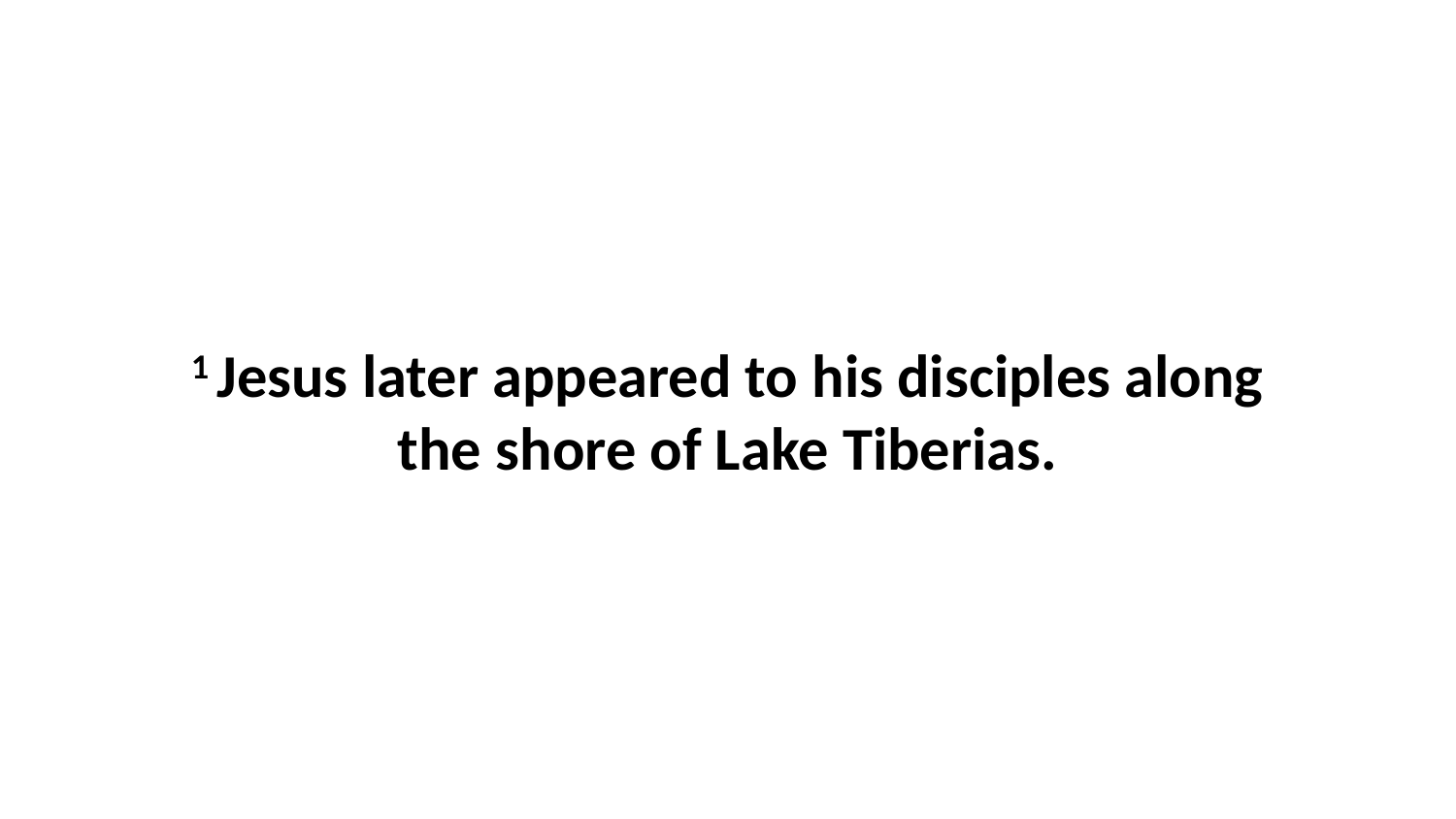

1 Jesus later appeared to his disciples along the shore of Lake Tiberias.